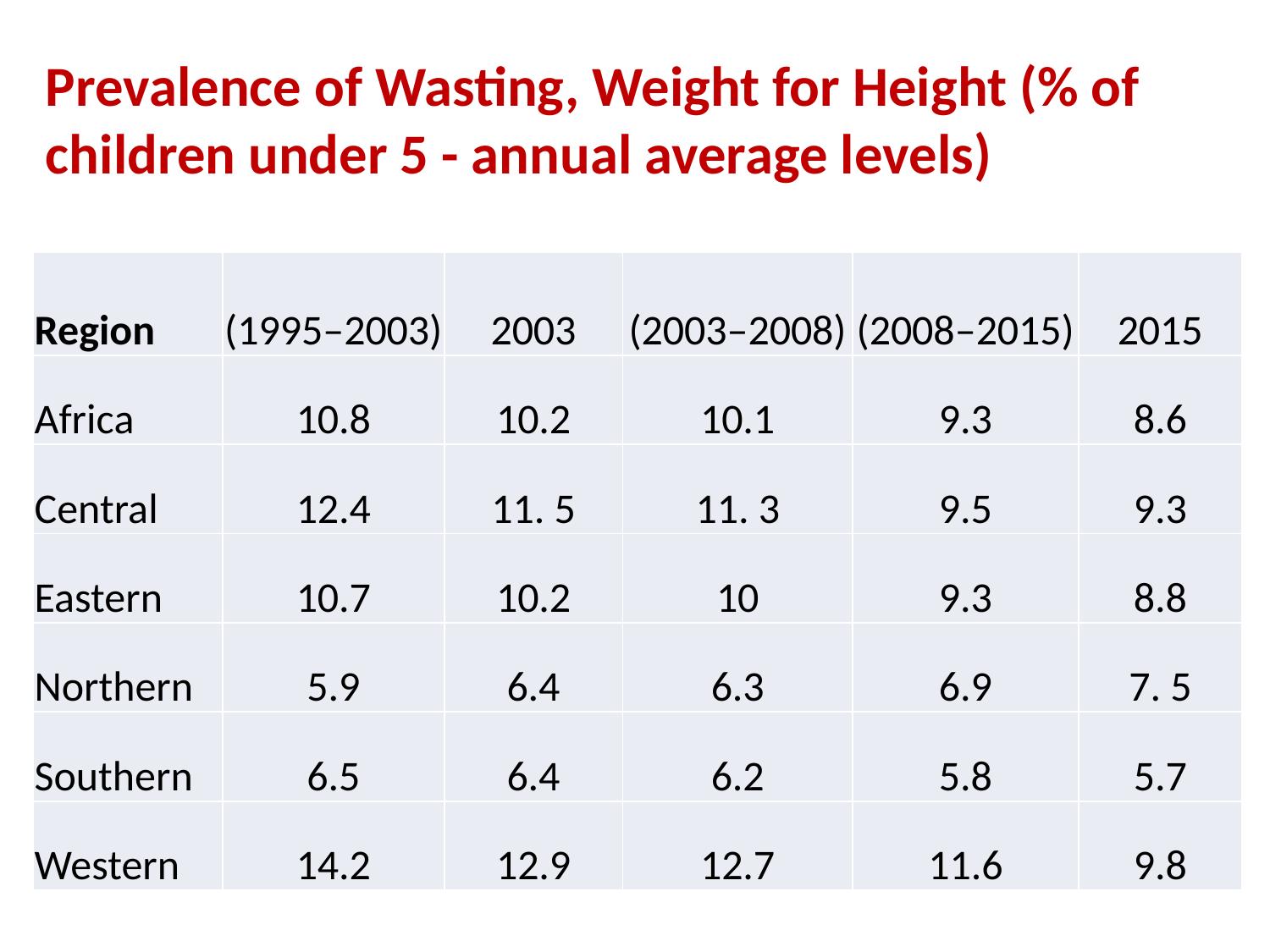

# Prevalence of Wasting, Weight for Height (% of children under 5 - annual average levels)
| Region | (1995–2003) | 2003 | (2003–2008) | (2008–2015) | 2015 |
| --- | --- | --- | --- | --- | --- |
| Africa | 10.8 | 10.2 | 10.1 | 9.3 | 8.6 |
| Central | 12.4 | 11. 5 | 11. 3 | 9.5 | 9.3 |
| Eastern | 10.7 | 10.2 | 10 | 9.3 | 8.8 |
| Northern | 5.9 | 6.4 | 6.3 | 6.9 | 7. 5 |
| Southern | 6.5 | 6.4 | 6.2 | 5.8 | 5.7 |
| Western | 14.2 | 12.9 | 12.7 | 11.6 | 9.8 |